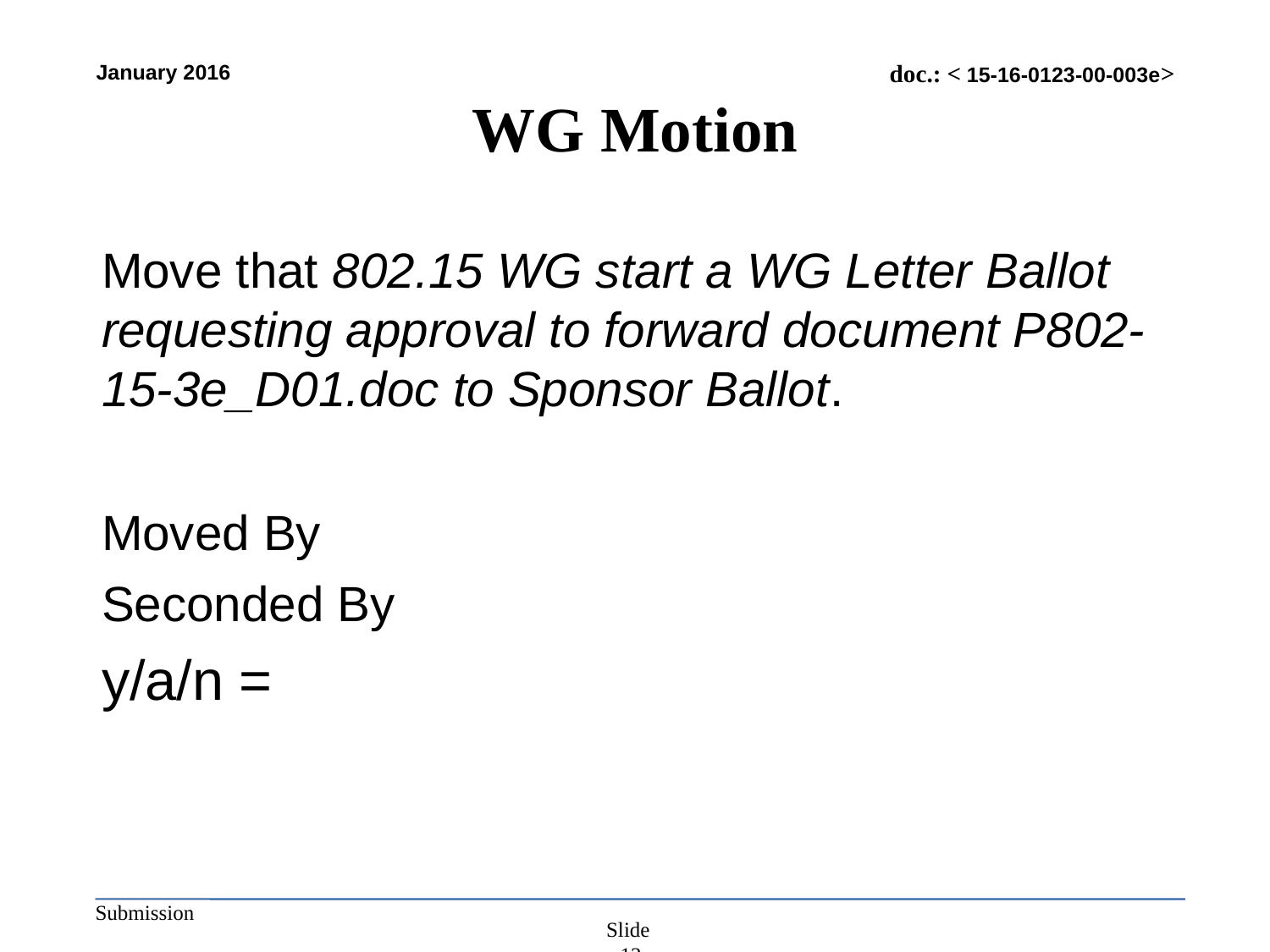

# WG Motion
Move that 802.15 WG start a WG Letter Ballot requesting approval to forward document P802-15-3e_D01.doc to Sponsor Ballot.

Moved By
Seconded By
y/a/n =

Slide 12